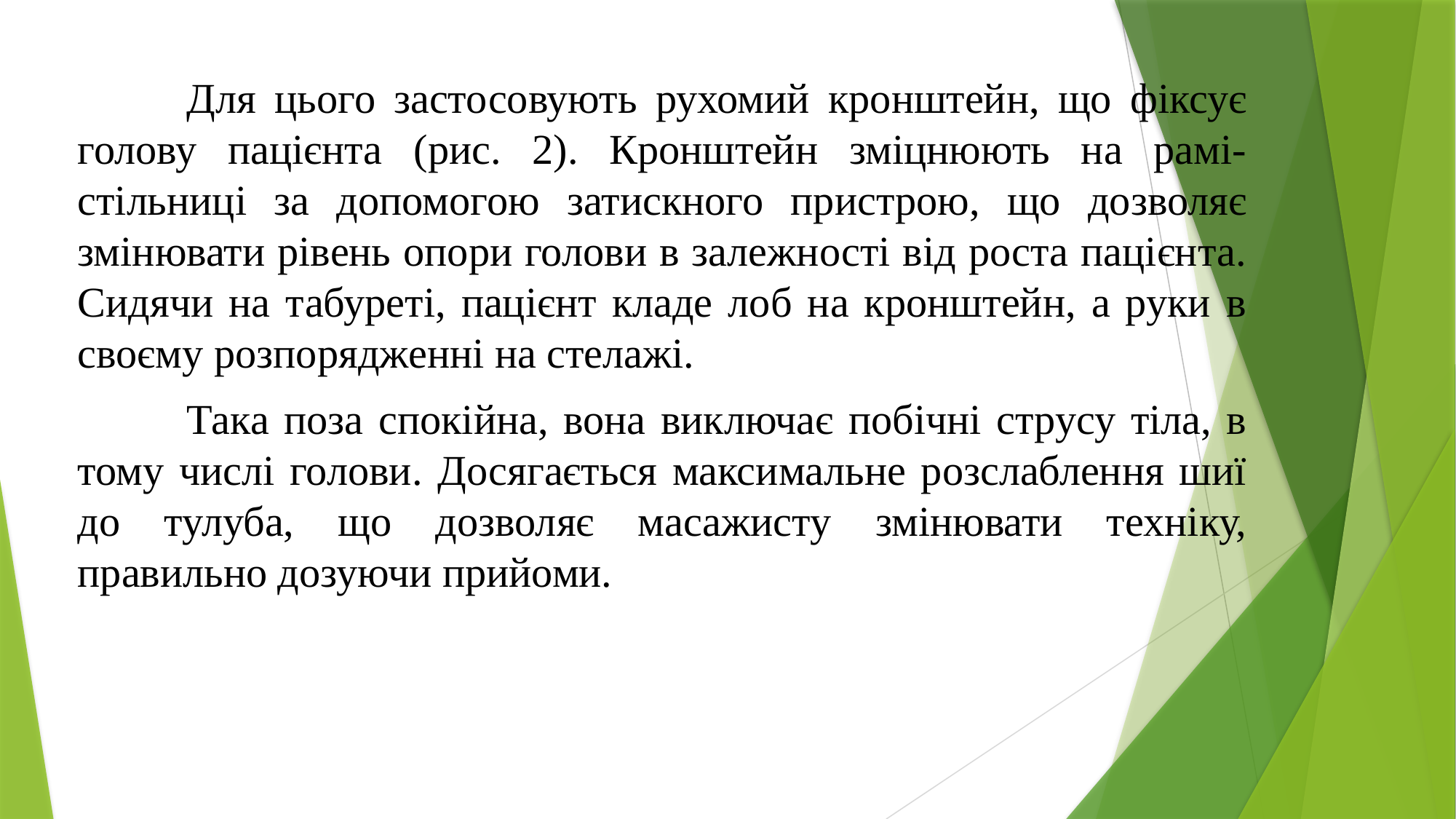

Для цього застосовують рухомий кронштейн, що фіксує голову пацієнта (рис. 2). Кронштейн зміцнюють на рамі-стільниці за допомогою затискного пристрою, що дозволяє змінювати рівень опори голови в залежності від роста пацієнта. Сидячи на табуреті, пацієнт кладе лоб на кронштейн, а руки в своєму розпорядженні на стелажі.
	Така поза спокійна, вона виключає побічні струсу тіла, в тому числі голови. Досягається максимальне розслаблення шиї до тулуба, що дозволяє масажисту змінювати техніку, правильно дозуючи прийоми.